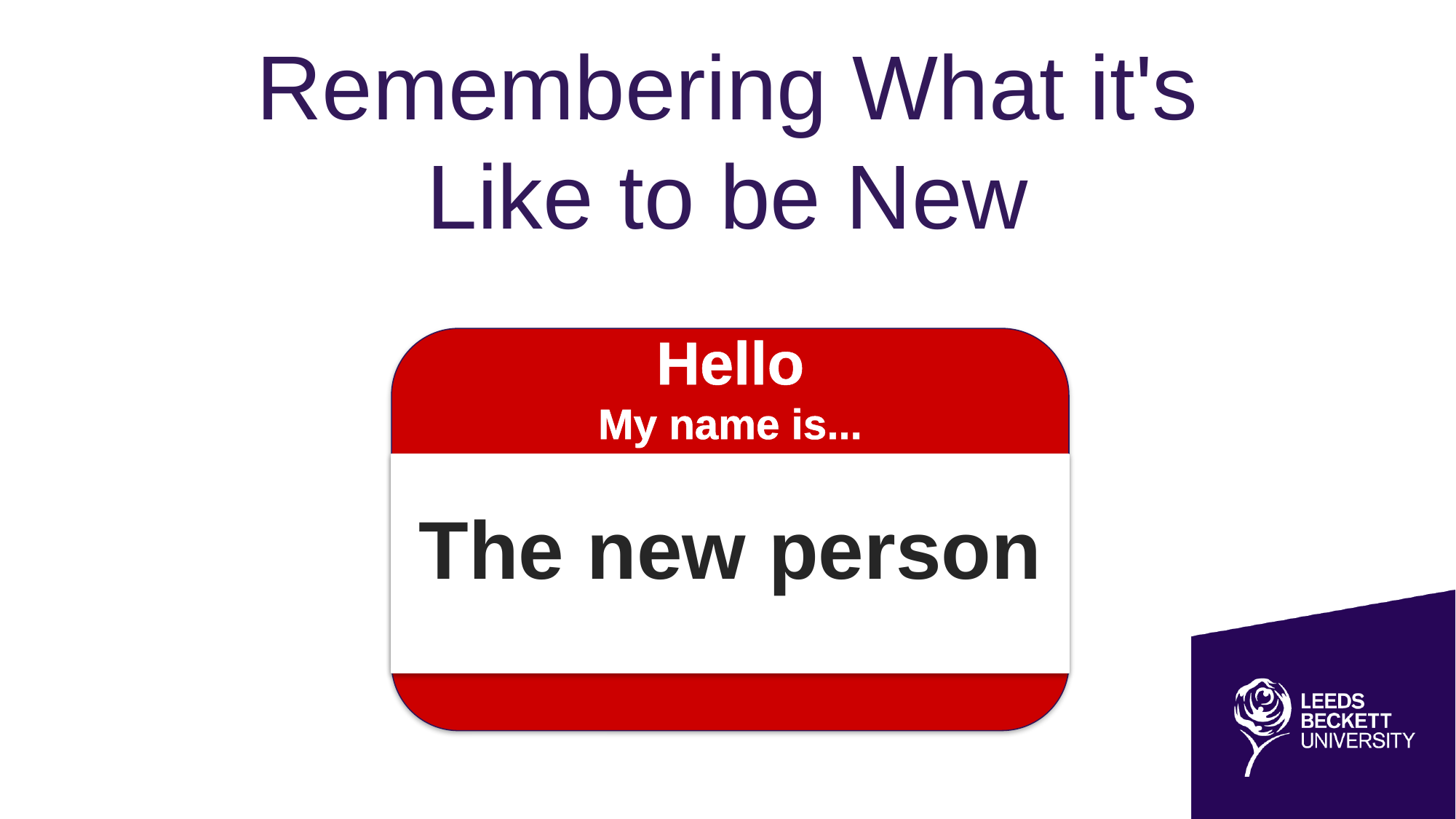

# Remembering What it's Like to be New ​
Hello
My name is...

The new person